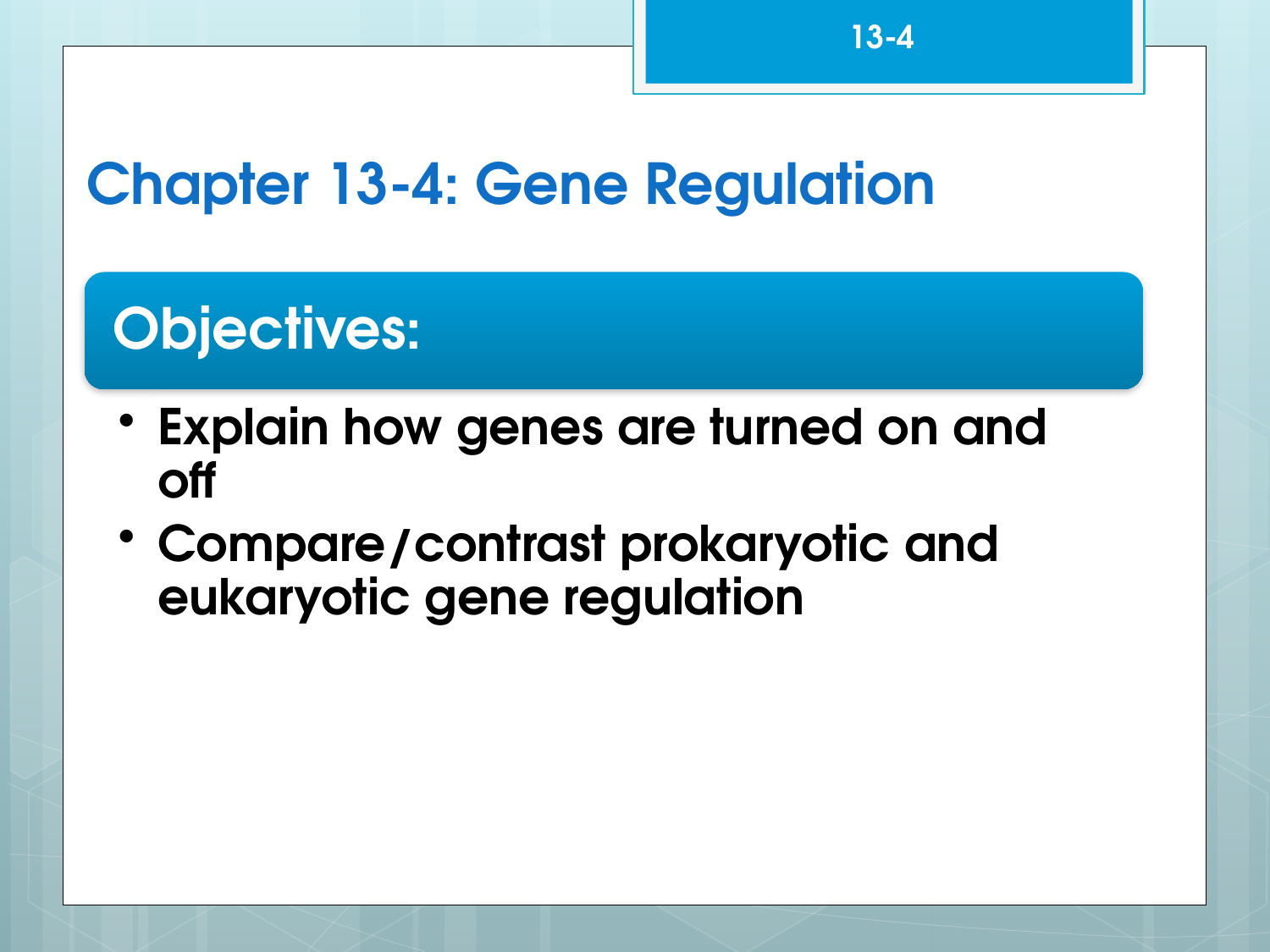

13-4
# Chapter 13-4: Gene Regulation
Objectives:
Explain how genes are turned on and off
Compare/contrast prokaryotic and eukaryotic gene regulation